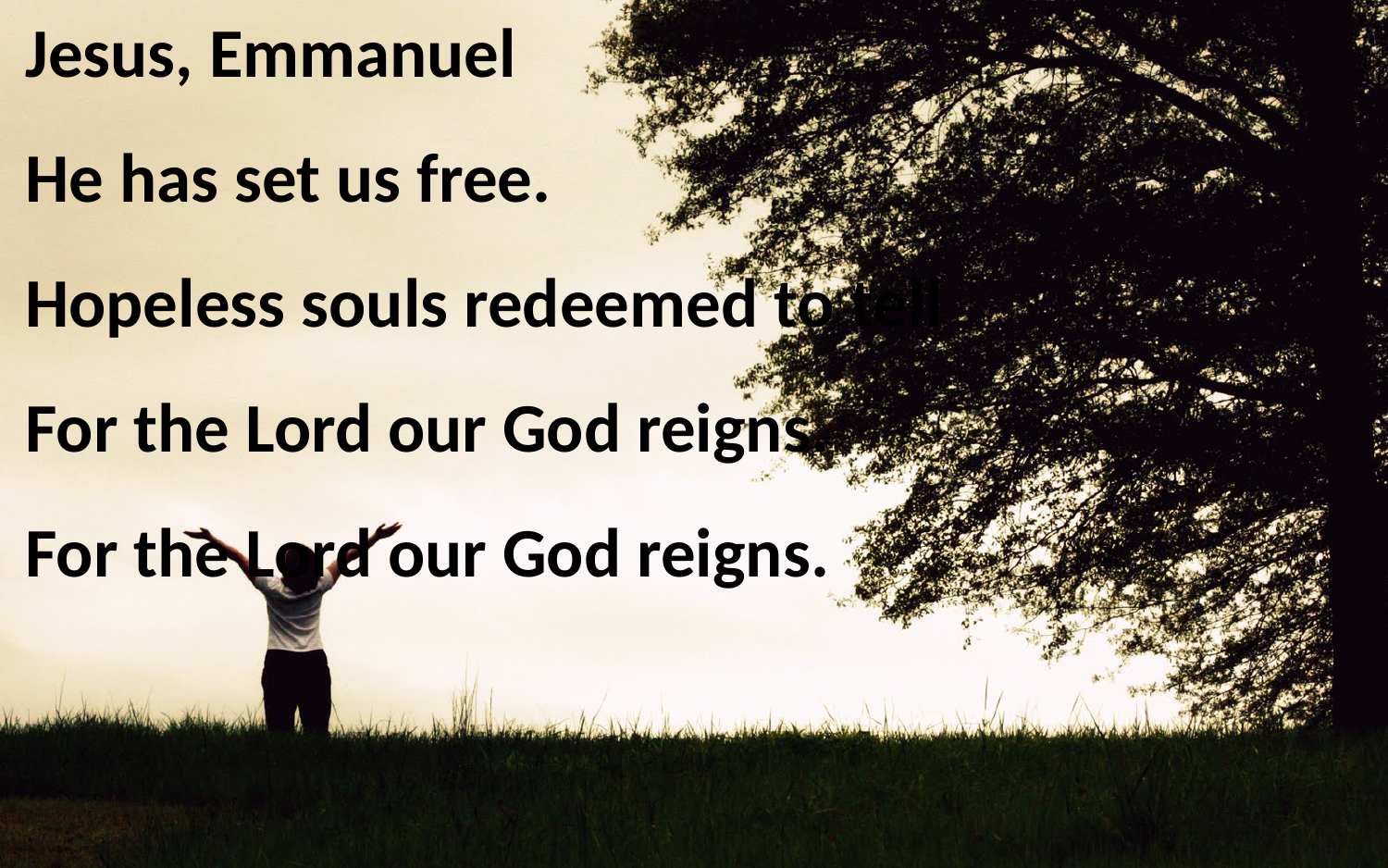

Jesus, Emmanuel
He has set us free.
Hopeless souls redeemed to tell
For the Lord our God reigns.
For the Lord our God reigns.